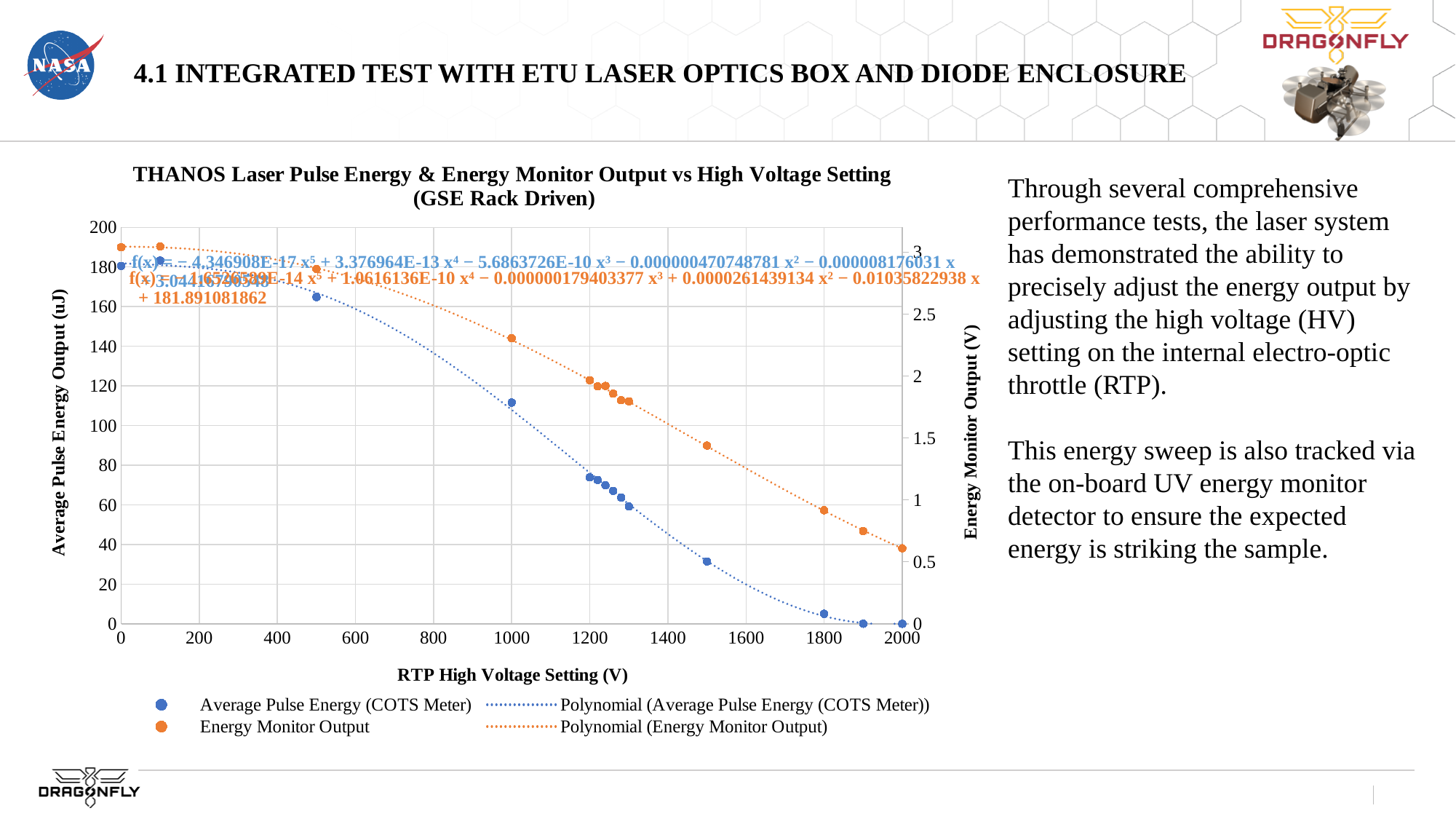

# 4.1 INTEGRATED TEST WITH ETU LASER OPTICS BOX AND DIODE ENCLOSURE

### Chart: THANOS Laser Pulse Energy & Energy Monitor Output vs High Voltage Setting (GSE Rack Driven)

| Category |  |  |
|---|---|---|
Through several comprehensive performance tests, the laser system has demonstrated the ability to precisely adjust the energy output by adjusting the high voltage (HV) setting on the internal electro-optic throttle (RTP).

This energy sweep is also tracked via the on-board UV energy monitor detector to ensure the expected energy is striking the sample.